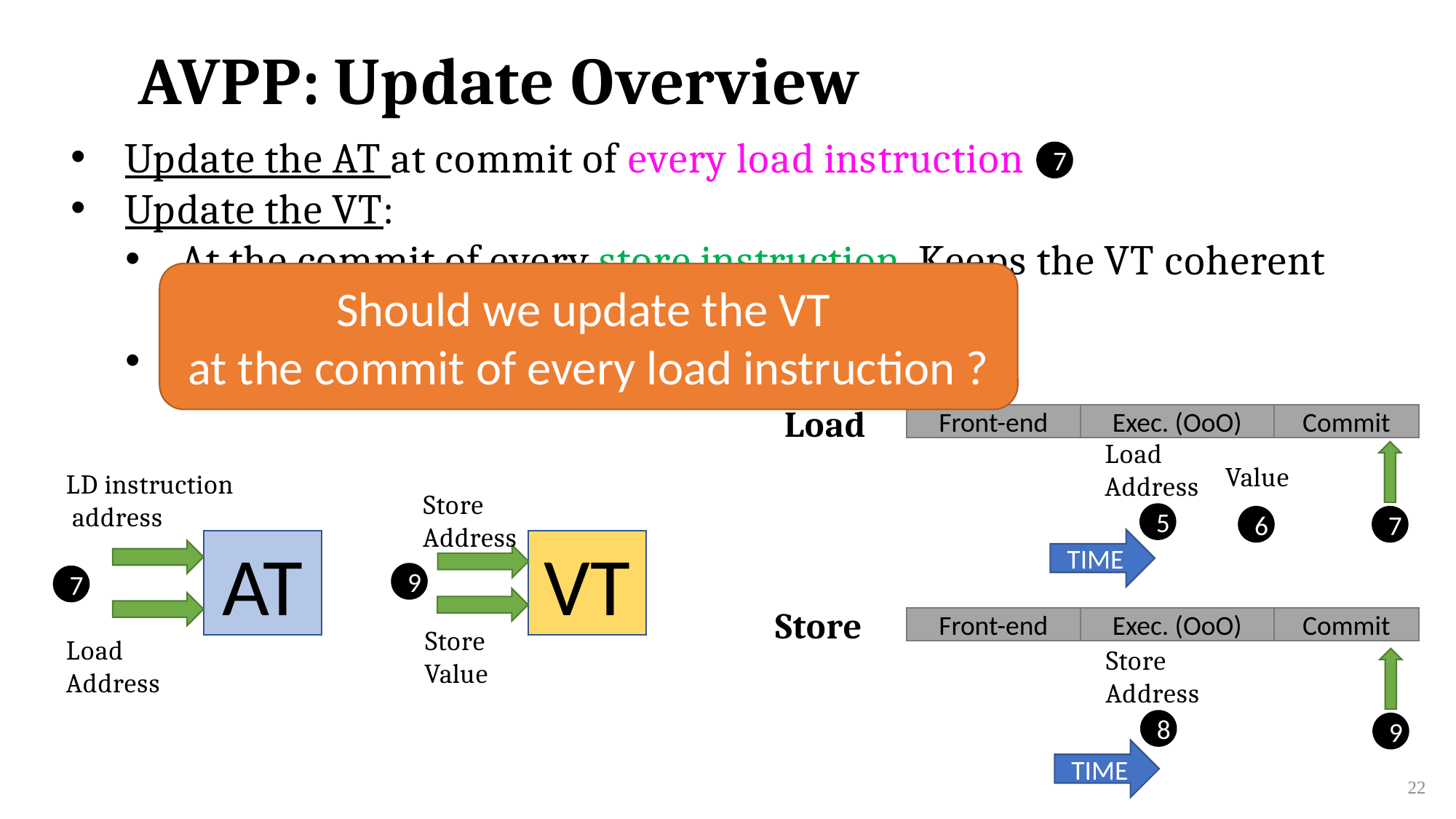

AVPP: Update Overview
Update the AT at commit of every load instruction
Update the VT:
At the commit of every store instruction. Keeps the VT coherent with memory
At the commit of every load instruction?

7
Should we update the VT
at the commit of every load instruction ?
9
Load
Commit
Exec. (OoO)
Front-end
Load Address
Value

LD instruction
 address
Store Address
5
7
6
TIME
AT
VT

9
7

Store
Commit
Exec. (OoO)
Front-end
Store Value
Load Address
Store Address

8
9
TIME
22